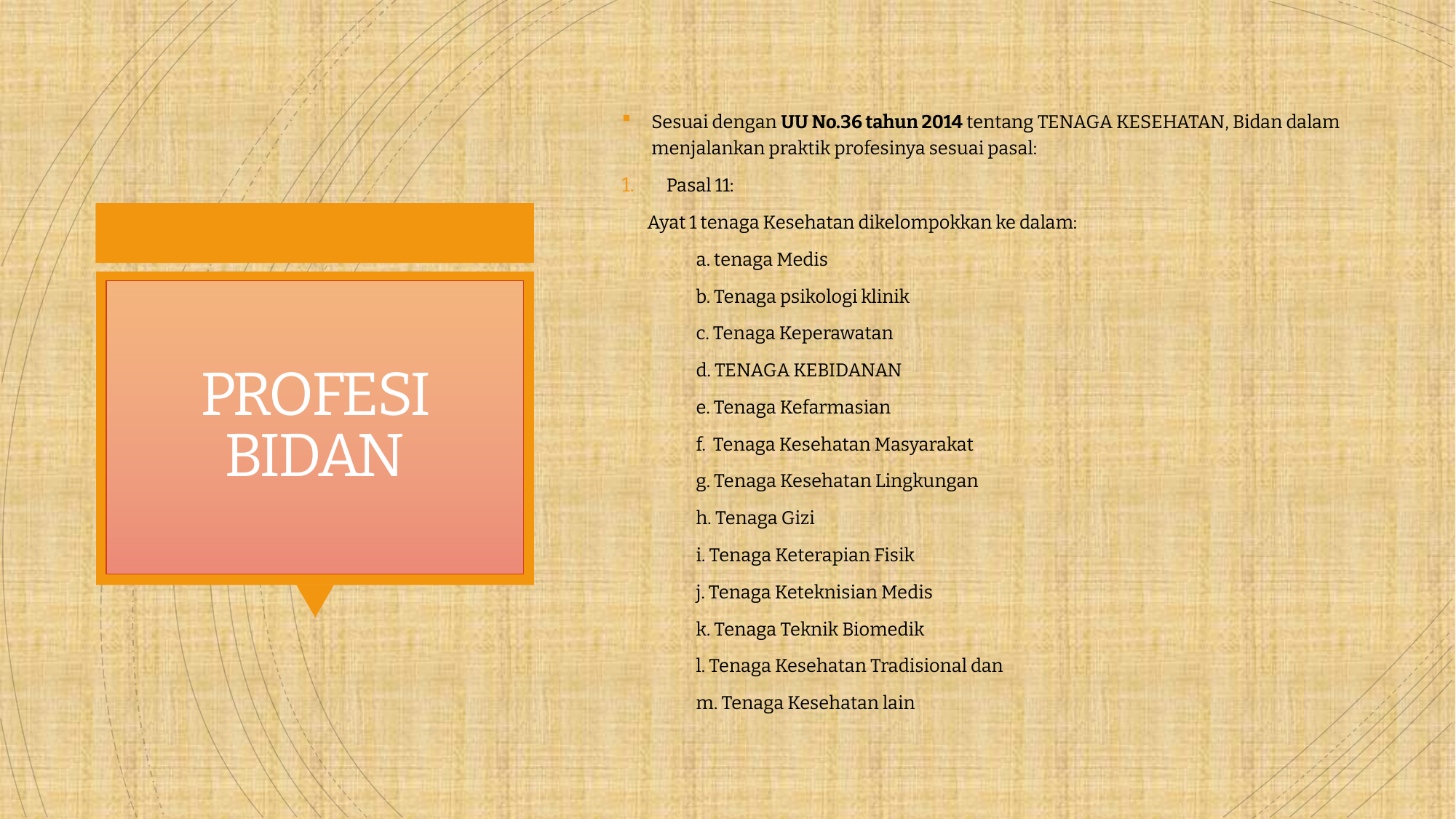

Sesuai dengan UU No.36 tahun 2014 tentang TENAGA KESEHATAN, Bidan dalam menjalankan praktik profesinya sesuai pasal:
Pasal 11:
       Ayat 1 tenaga Kesehatan dikelompokkan ke dalam:
	a. tenaga Medis
	b. Tenaga psikologi klinik
	c. Tenaga Keperawatan
	d. TENAGA KEBIDANAN
	e. Tenaga Kefarmasian
	f.  Tenaga Kesehatan Masyarakat
	g. Tenaga Kesehatan Lingkungan
	h. Tenaga Gizi
	i. Tenaga Keterapian Fisik
	j. Tenaga Keteknisian Medis
	k. Tenaga Teknik Biomedik
	l. Tenaga Kesehatan Tradisional dan
	m. Tenaga Kesehatan lain
# PROFESI BIDAN